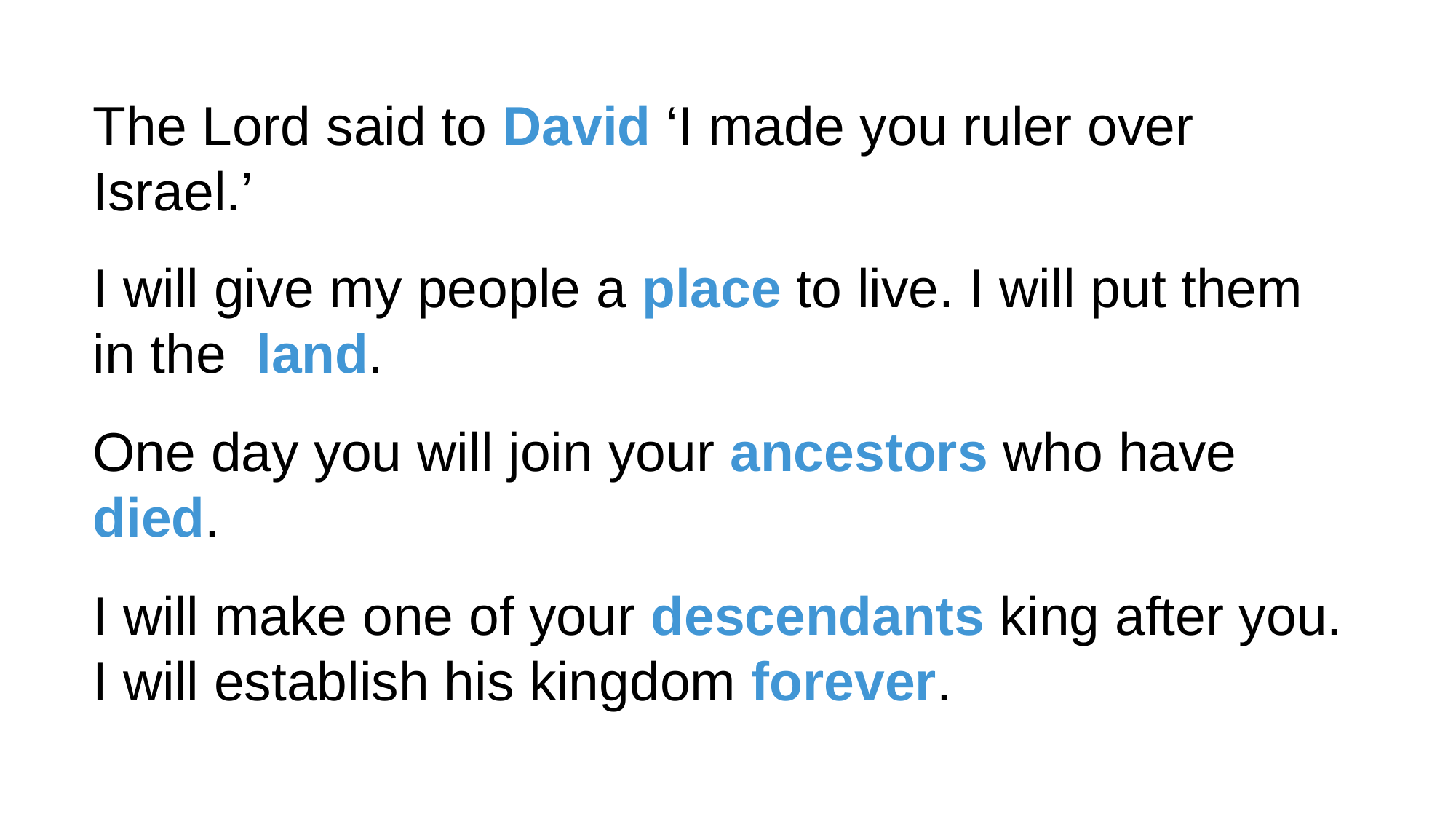

The Lord said to a D v i d ‘I made you ruler over Israel.’
The Lord said to David ‘I made you ruler over Israel.’

I will give my people a place to live. I will put them in the  land.
I will give my people a  e p a c l  to live. I will put them in the  d n l a.

One day you will join your a c s e n t s r o who have  e d i d.
One day you will join your ancestors who have died.

I will make one of your  d s n c e t d a n e s king after you. I will establish his kingdom  f e r o r v e.
I will make one of your descendants king after you.
I will establish his kingdom forever.